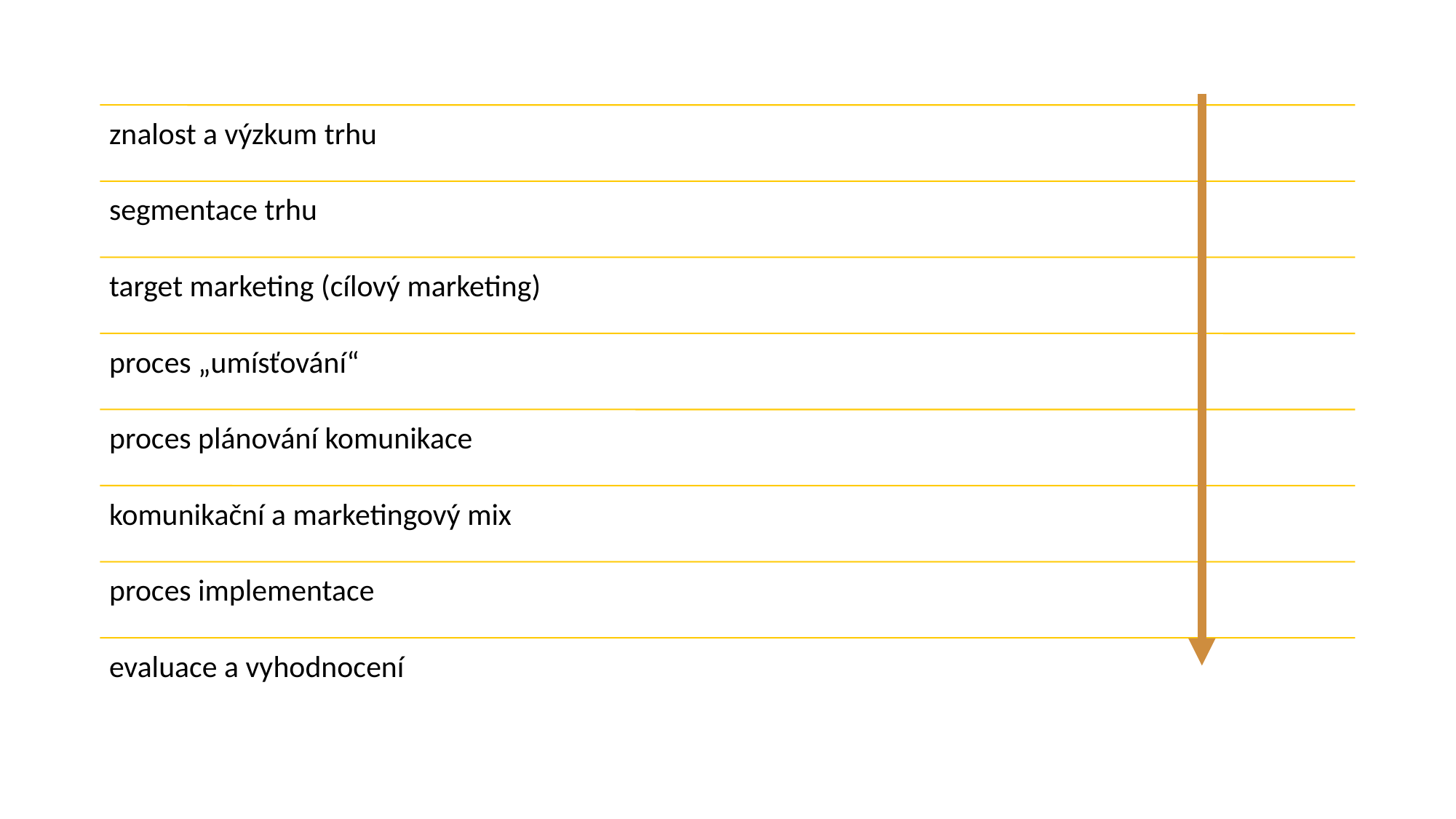

znalost a výzkum trhu
segmentace trhu
target marketing (cílový marketing)
proces „umísťování“
proces plánování komunikace
komunikační a marketingový mix
proces implementace
evaluace a vyhodnocení